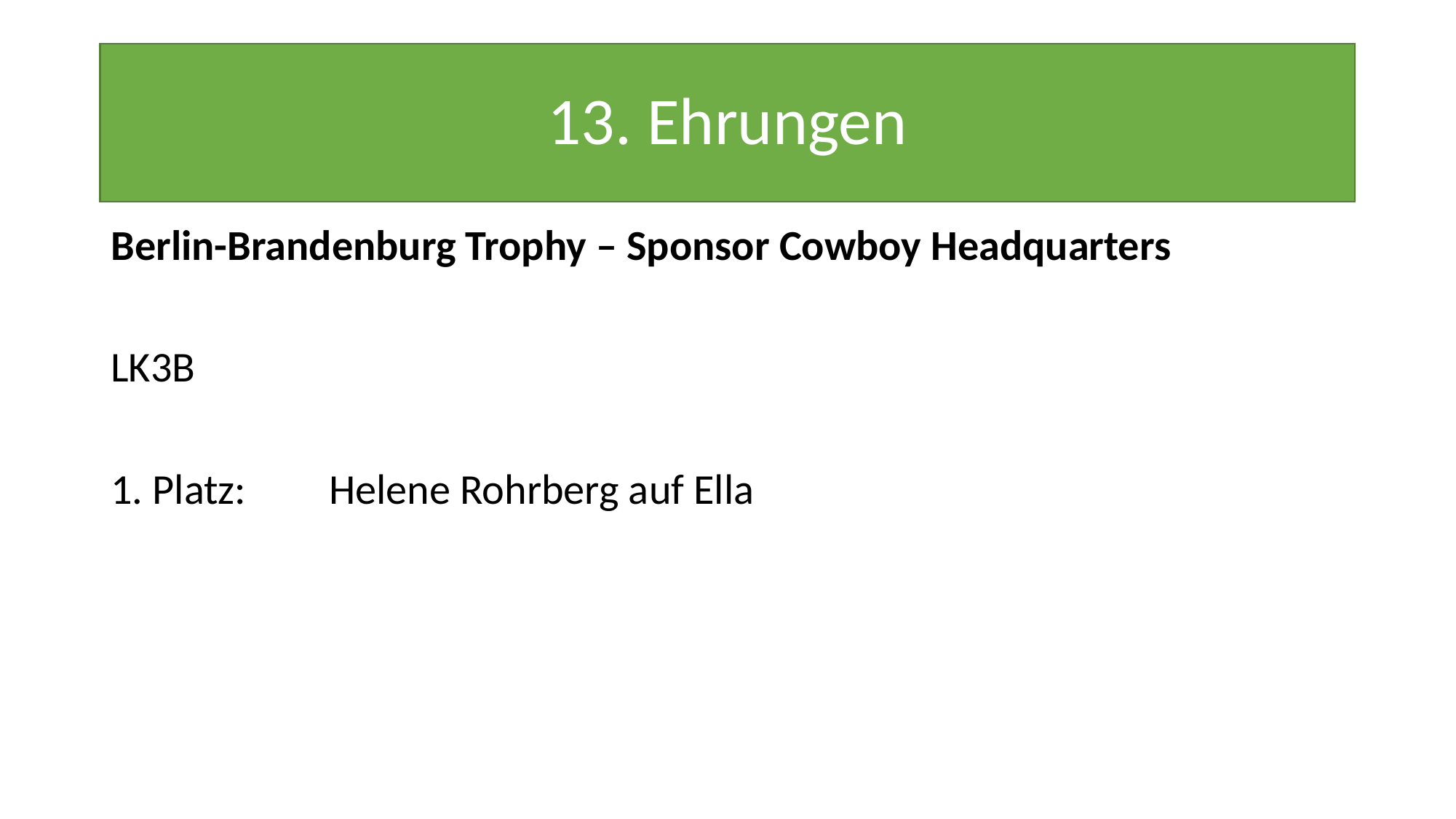

# 13. Ehrungen
Berlin-Brandenburg Trophy – Sponsor Cowboy Headquarters

LK3B

1. Platz:	Helene Rohrberg auf Ella